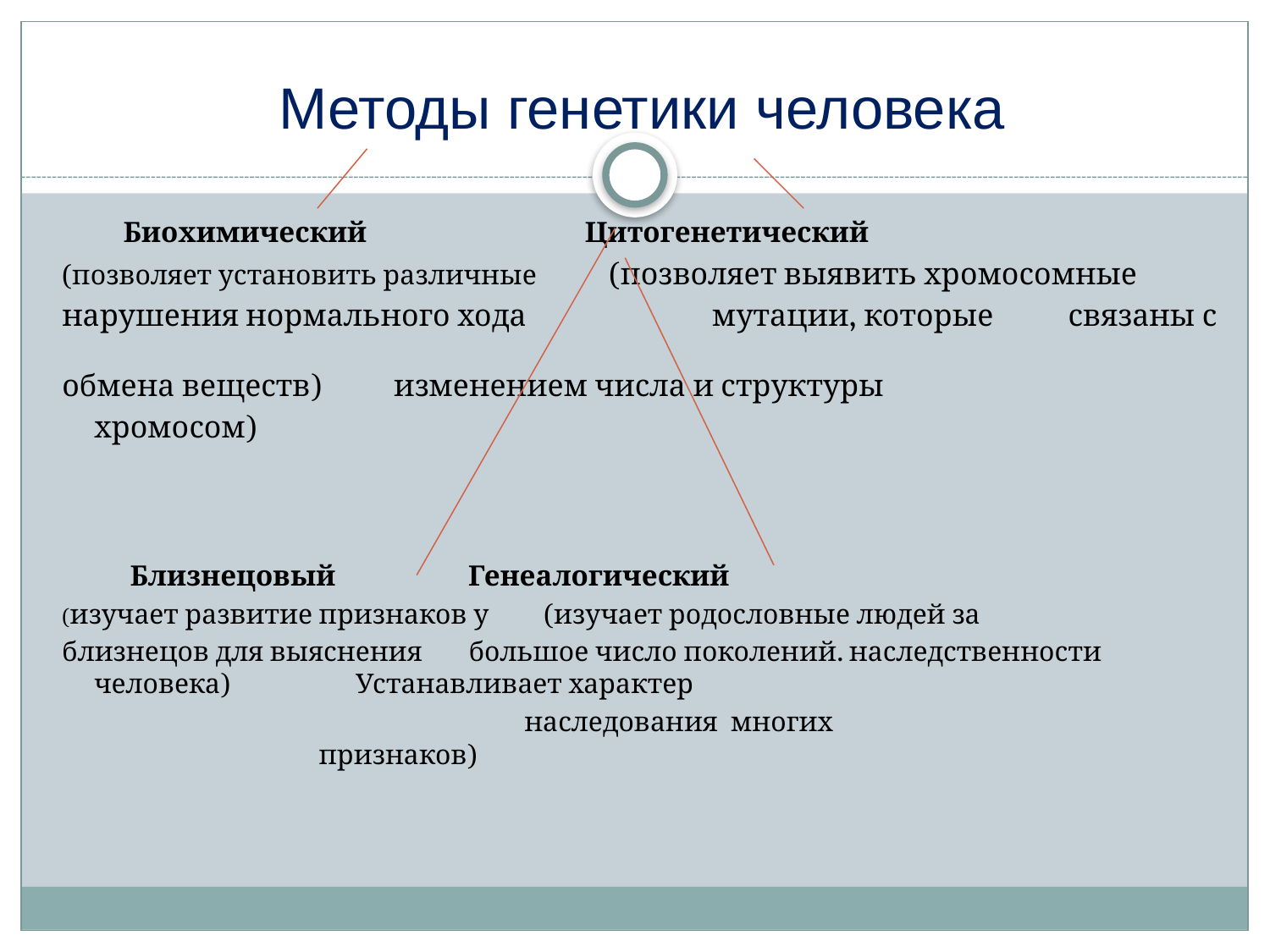

# Методы генетики человека
         Биохимический                                Цитогенетический
(позволяет установить различные           (позволяет выявить хромосомные
нарушения нормального хода   	             мутации, которые 							связаны с
обмена веществ)			изменением числа и структуры
								хромосом)

          Близнецовый			           Генеалогический
(изучает развитие признаков у		(изучает родословные людей за
близнецов для выяснения 		большое число поколений. наследственности человека)	                 Устанавливает характер
                                                                                           наследования  многих                                                                                          						признаков)